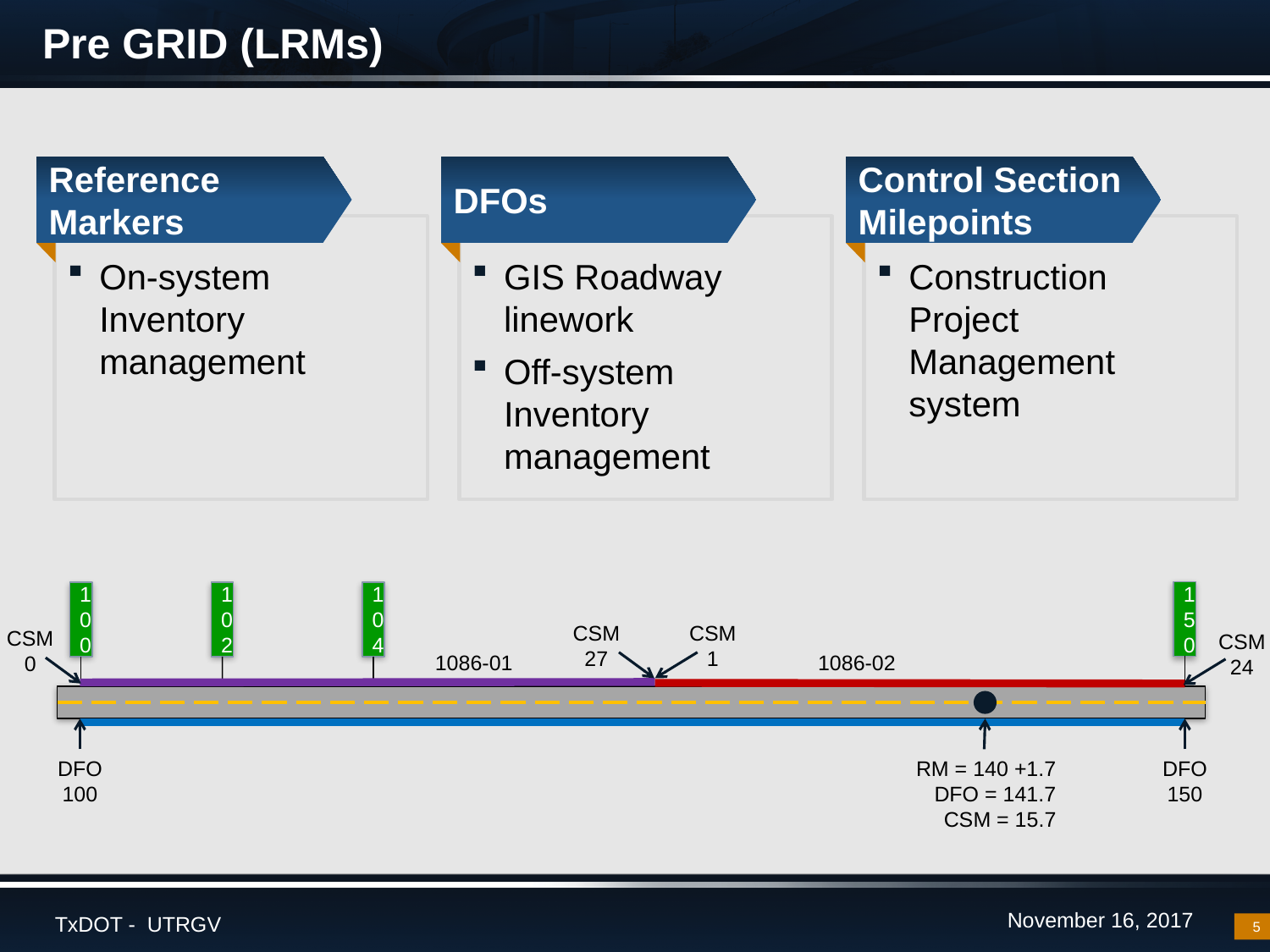

# Pre GRID (LRMs)
Reference Markers

DFOs

Control Section Milepoints

On-system Inventory management
GIS Roadway linework
Off-system Inventory management
Construction Project Management system
150
100
102
104

CSM
27
CSM
0
1086-01
CSM
1
CSM
24
1086-02

RM = 140 +1.7
DFO = 141.7
CSM = 15.7
DFO
150
DFO
100
5